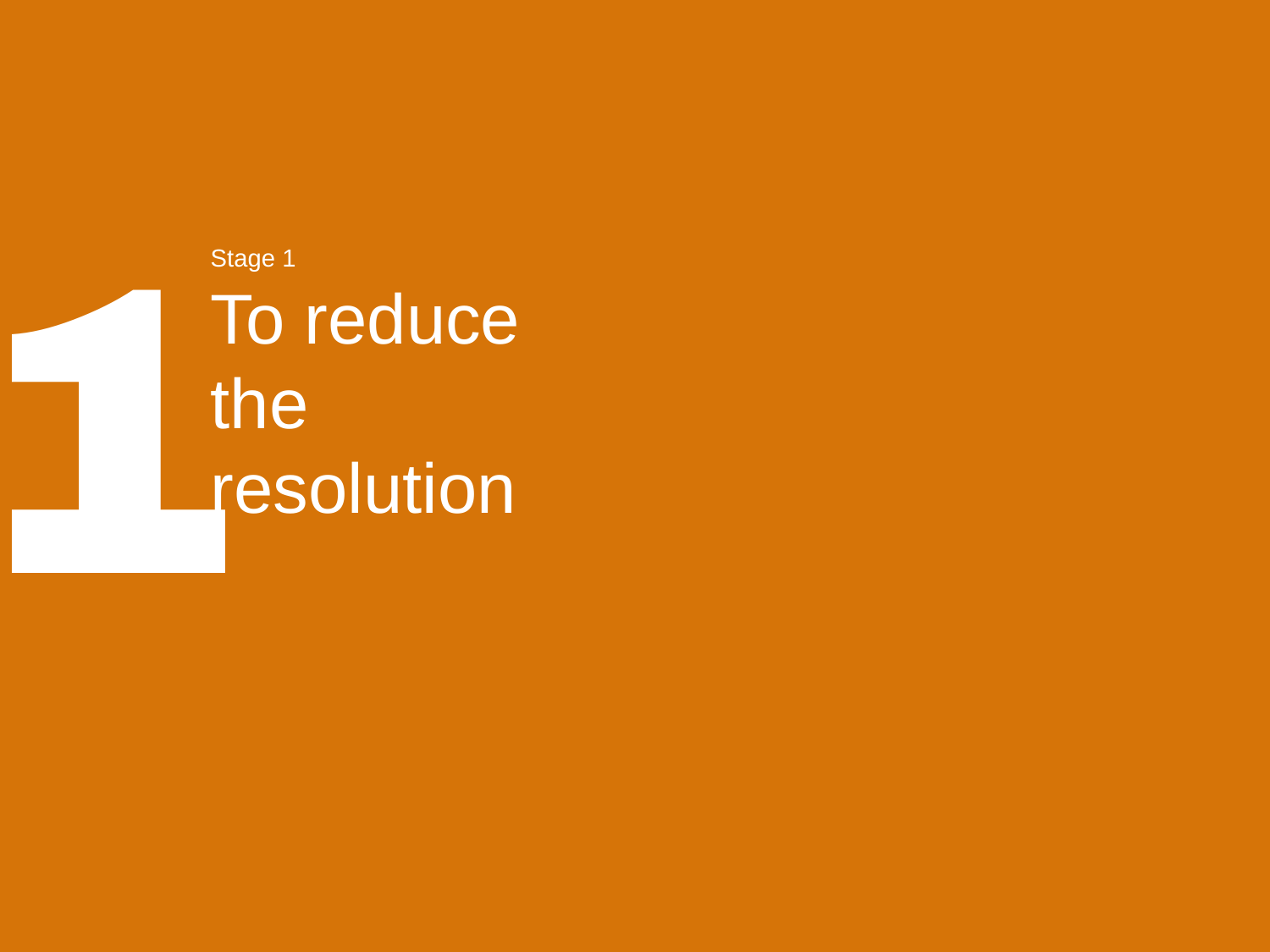

1
Stage 1
To reduce the resolution